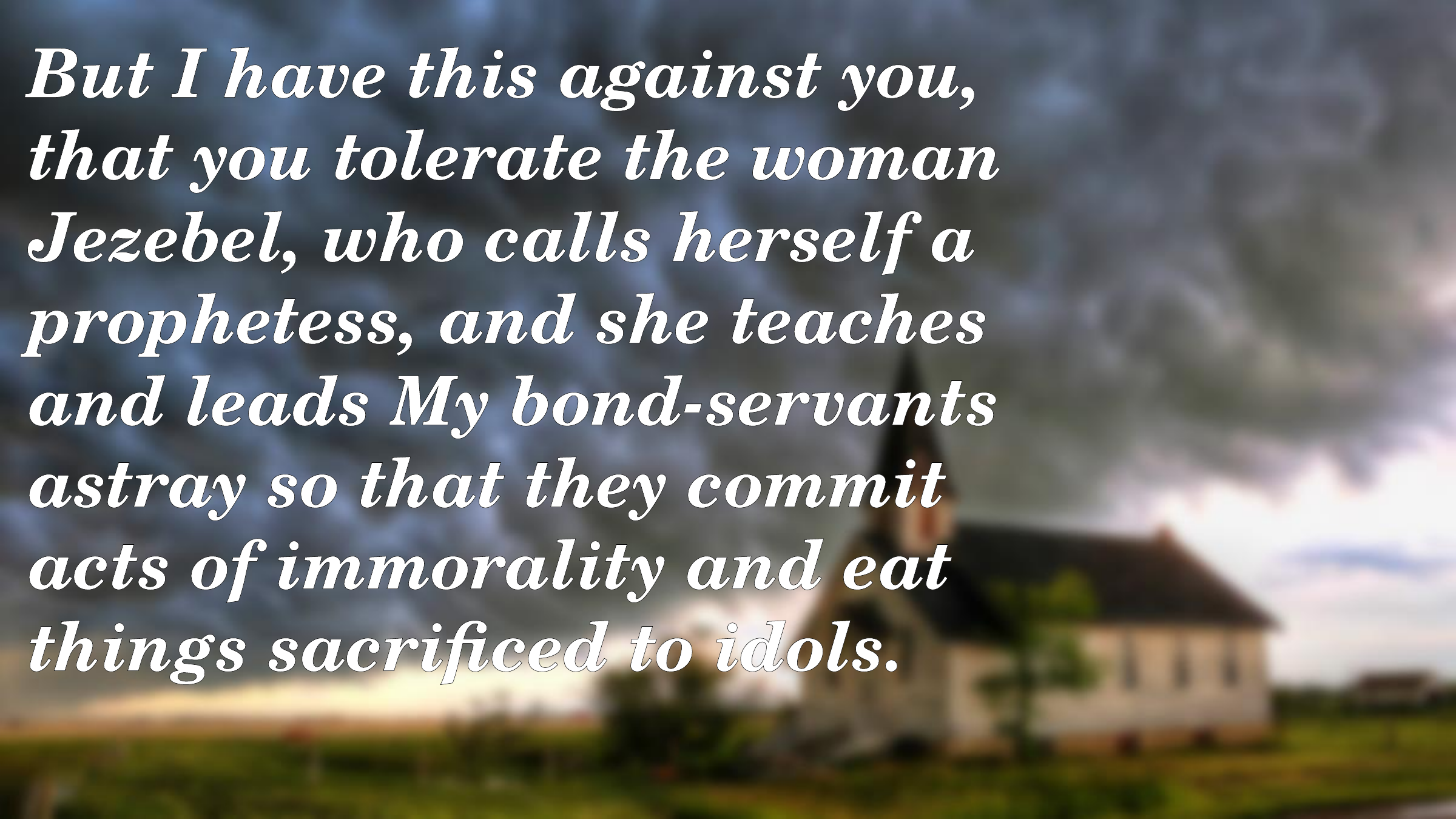

But I have this against you, that you tolerate the woman Jezebel, who calls herself a prophetess, and she teaches and leads My bond-servants astray so that they commit acts of immorality and eat things sacrificed to idols.